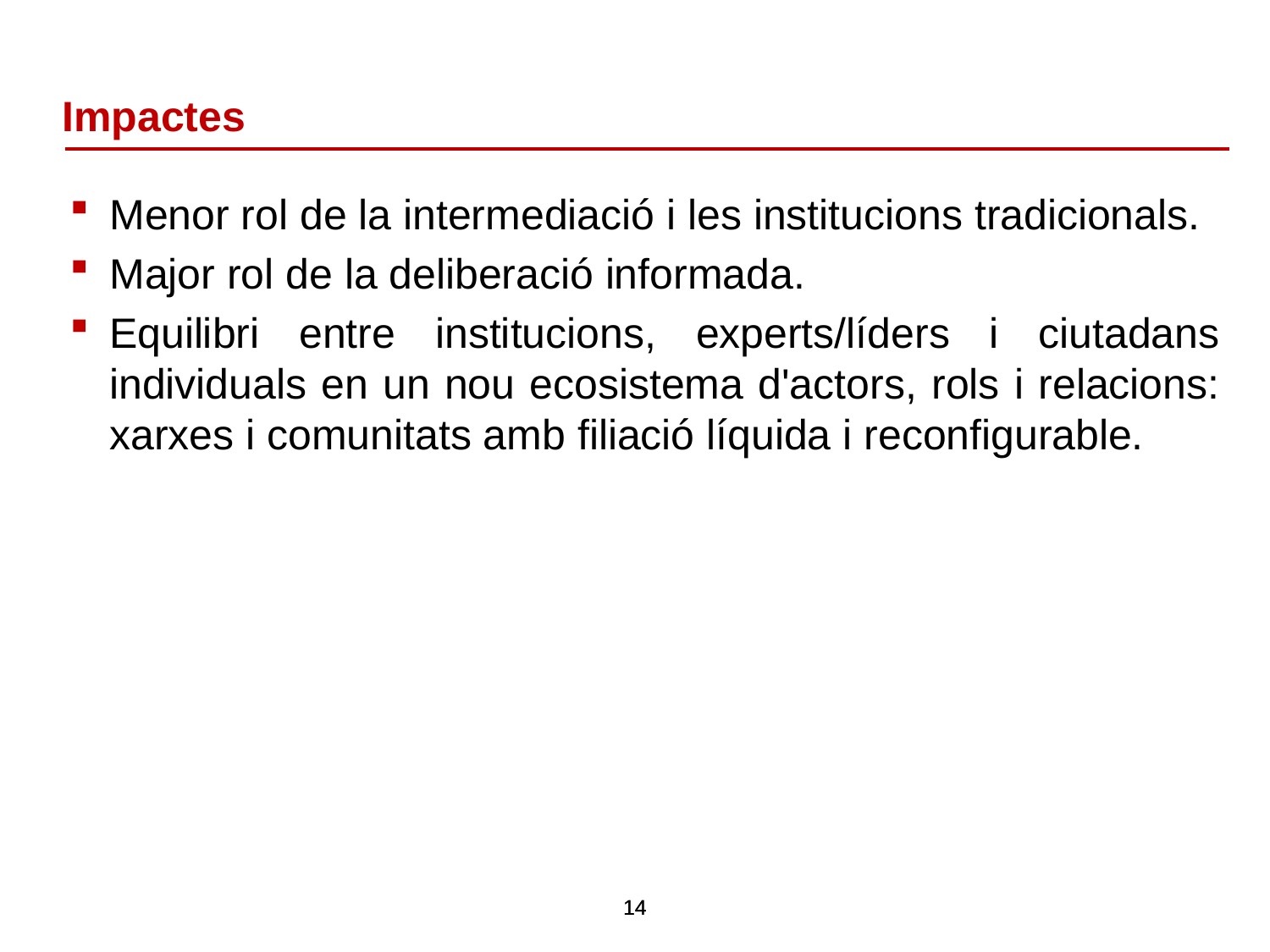

# Impactes
Menor rol de la intermediació i les institucions tradicionals.
Major rol de la deliberació informada.
Equilibri entre institucions, experts/líders i ciutadans individuals en un nou ecosistema d'actors, rols i relacions: xarxes i comunitats amb filiació líquida i reconfigurable.
14